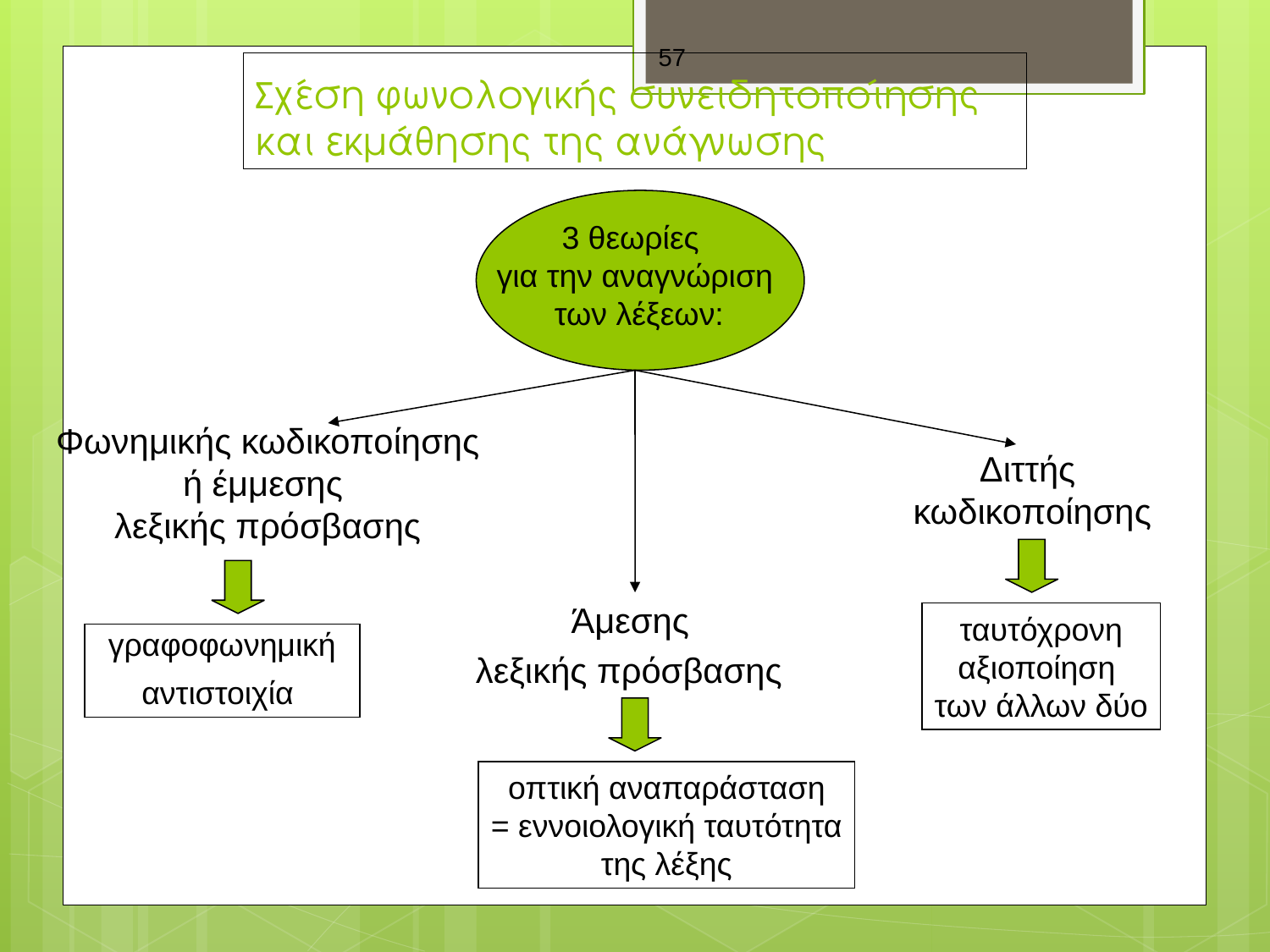

57
# Σχέση φωνολογικής συνειδητοποίησης και εκμάθησης της ανάγνωσης

3 θεωρίες
για την αναγνώριση
 των λέξεων:

Φωνημικής κωδικοποίησης
ή έμμεσης
λεξικής πρόσβασης
Διττής
κωδικοποίησης

Άμεσης
λεξικής πρόσβασης
ταυτόχρονη
αξιοποίηση
των άλλων δύο
γραφοφωνημική
αντιστοιχία

οπτική αναπαράσταση
= εννοιολογική ταυτότητα
της λέξης